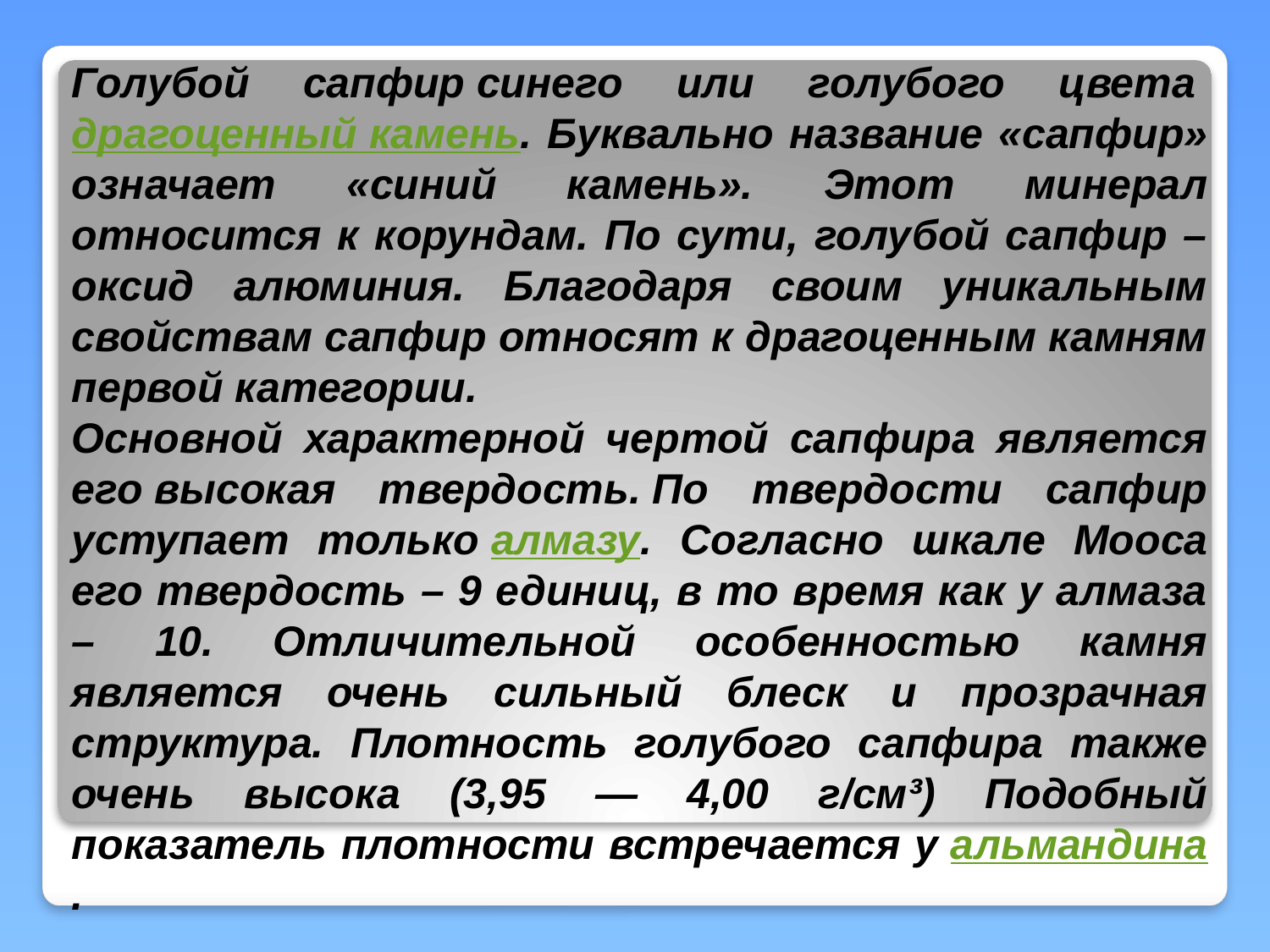

Голубой сапфир синего или голубого цвета драгоценный камень. Буквально название «сапфир» означает «синий камень». Этот минерал относится к корундам. По сути, голубой сапфир – оксид алюминия. Благодаря своим уникальным свойствам сапфир относят к драгоценным камням первой категории.
Основной характерной чертой сапфира является его высокая твердость. По твердости сапфир уступает только алмазу. Согласно шкале Мооса его твердость – 9 единиц, в то время как у алмаза – 10. Отличительной особенностью камня является очень сильный блеск и прозрачная структура. Плотность голубого сапфира также очень высока (3,95 — 4,00 г/см³) Подобный показатель плотности встречается у альмандина.